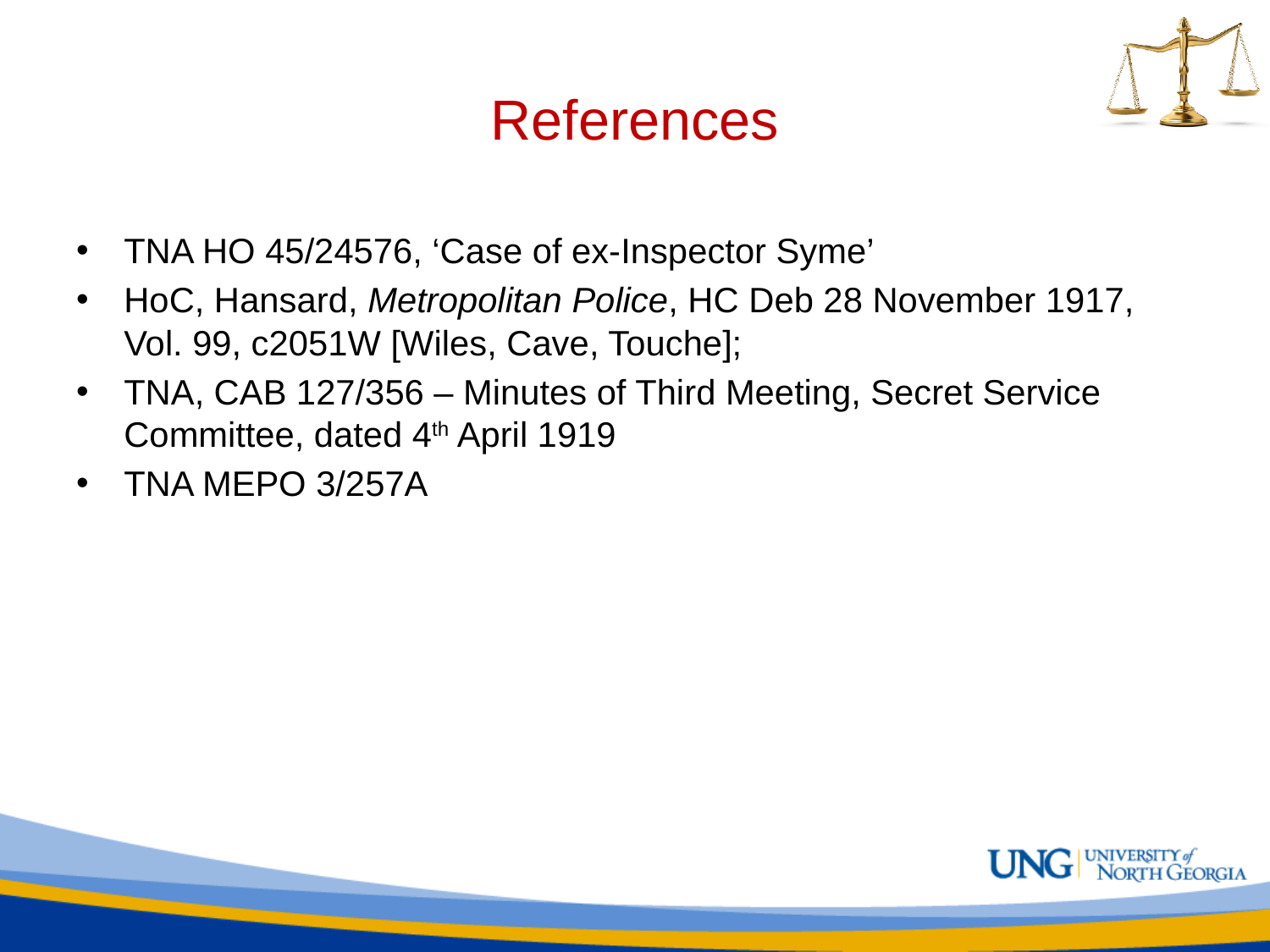

# References
TNA HO 45/24576, ‘Case of ex-Inspector Syme’
HoC, Hansard, Metropolitan Police, HC Deb 28 November 1917, Vol. 99, c2051W [Wiles, Cave, Touche];
TNA, CAB 127/356 – Minutes of Third Meeting, Secret Service Committee, dated 4th April 1919
TNA MEPO 3/257A